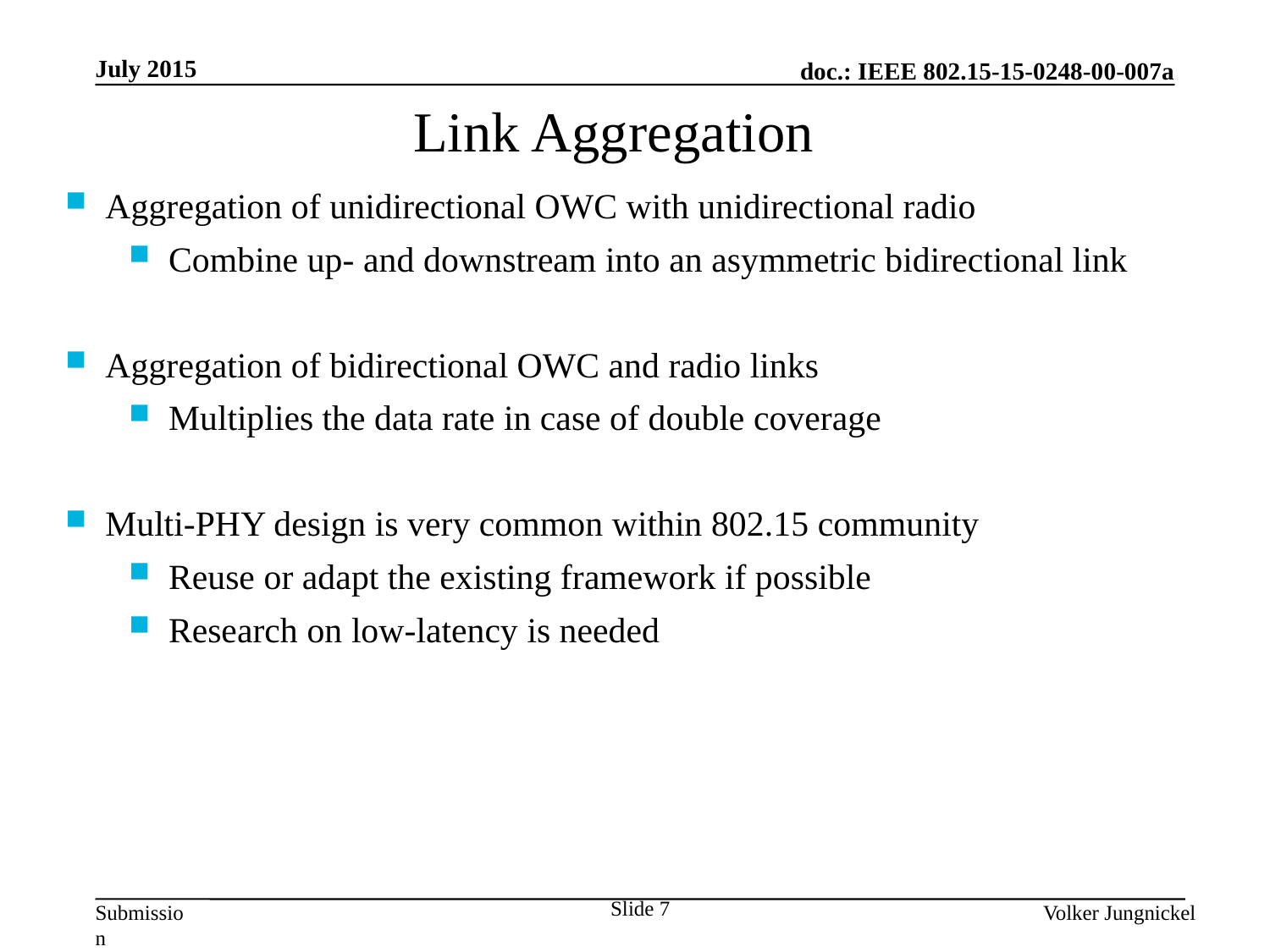

July 2015
Link Aggregation
Aggregation of unidirectional OWC with unidirectional radio
Combine up- and downstream into an asymmetric bidirectional link

Aggregation of bidirectional OWC and radio links
Multiplies the data rate in case of double coverage

Multi-PHY design is very common within 802.15 community
Reuse or adapt the existing framework if possible
Research on low-latency is needed

Slide 7
Volker Jungnickel